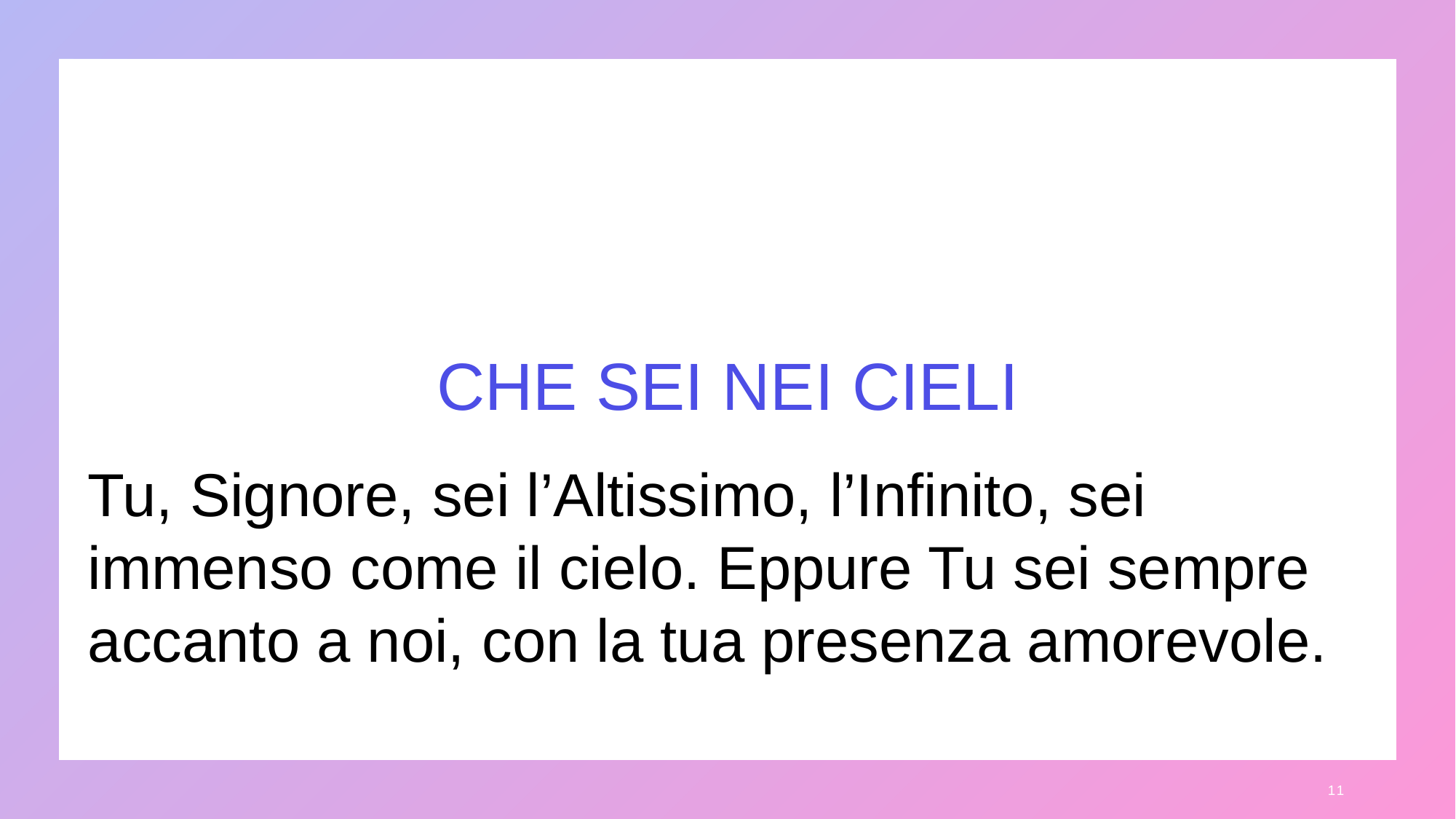

CHE SEI NEI CIELI

Tu, Signore, sei l’Altissimo, l’Infinito, sei immenso come il cielo. Eppure Tu sei sempre accanto a noi, con la tua presenza amorevole.
11